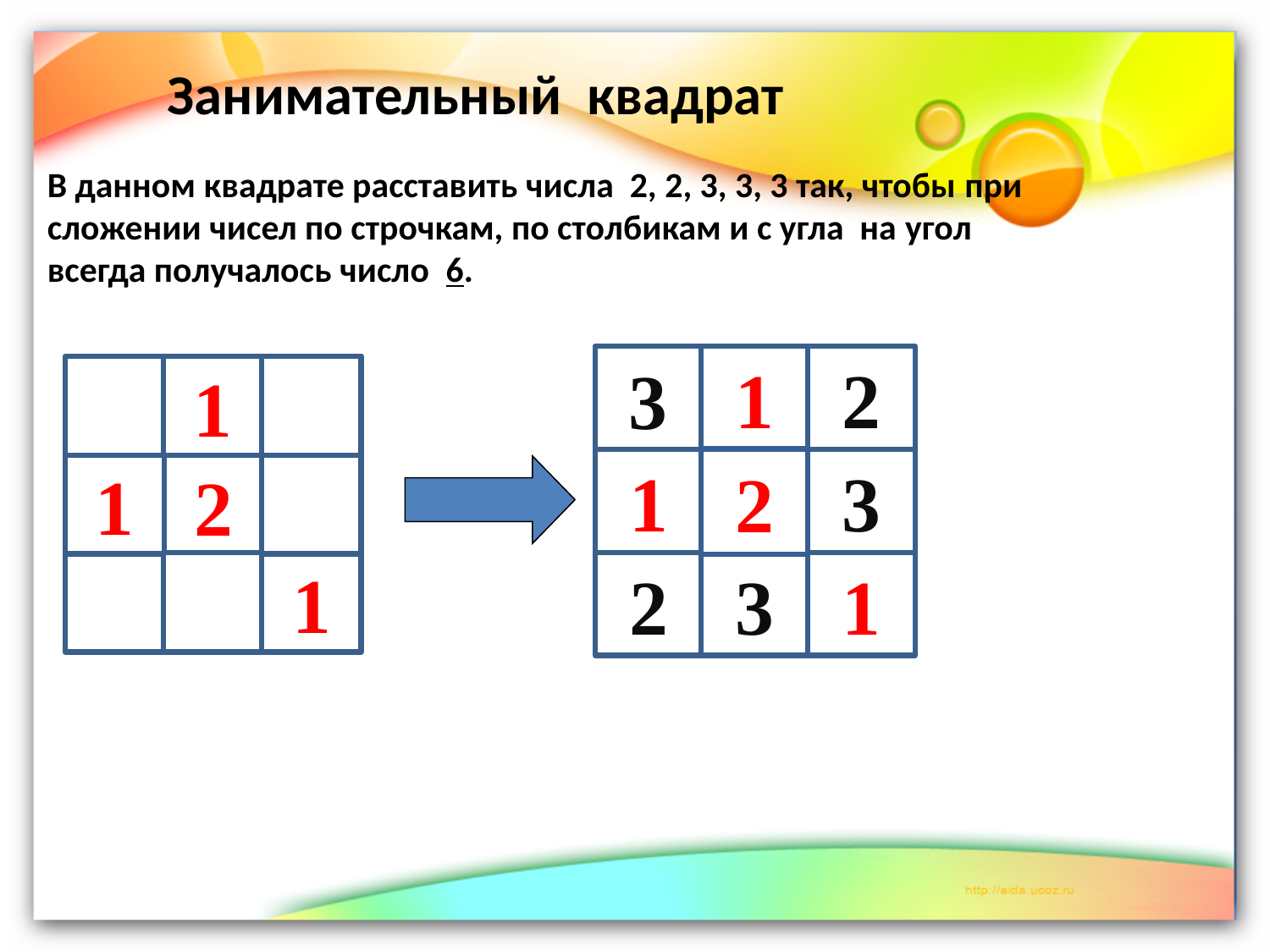

Занимательный  квадрат
В данном квадрате расставить числа  2, 2, 3, 3, 3 так, чтобы при сложении чисел по строчкам, по столбикам и с угла  на угол всегда получалось число  6.

1
2
1
3
2
3
1
2
3

1

1

1
2